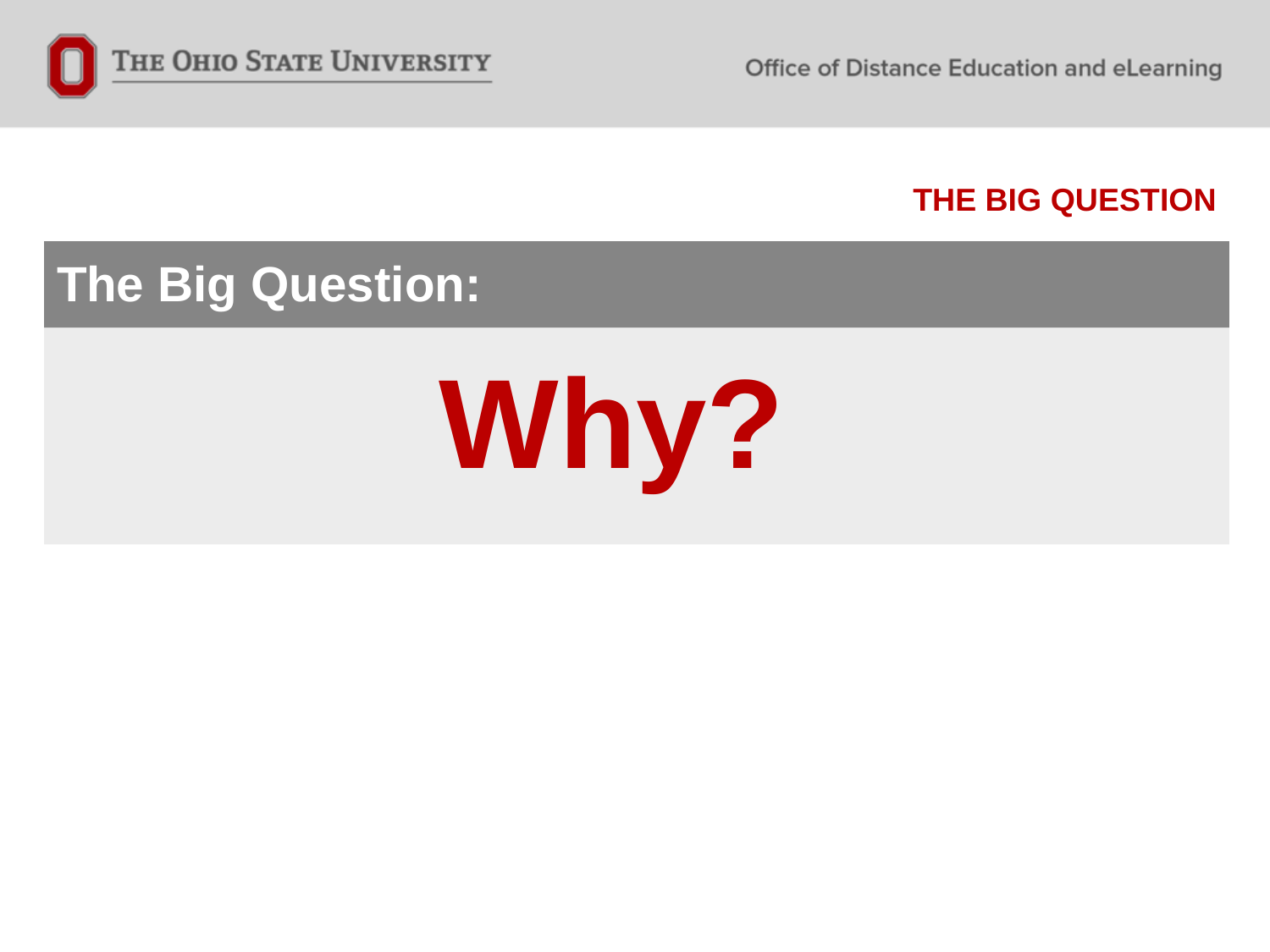

THE BIG QUESTION

The Big Question:

# Why?